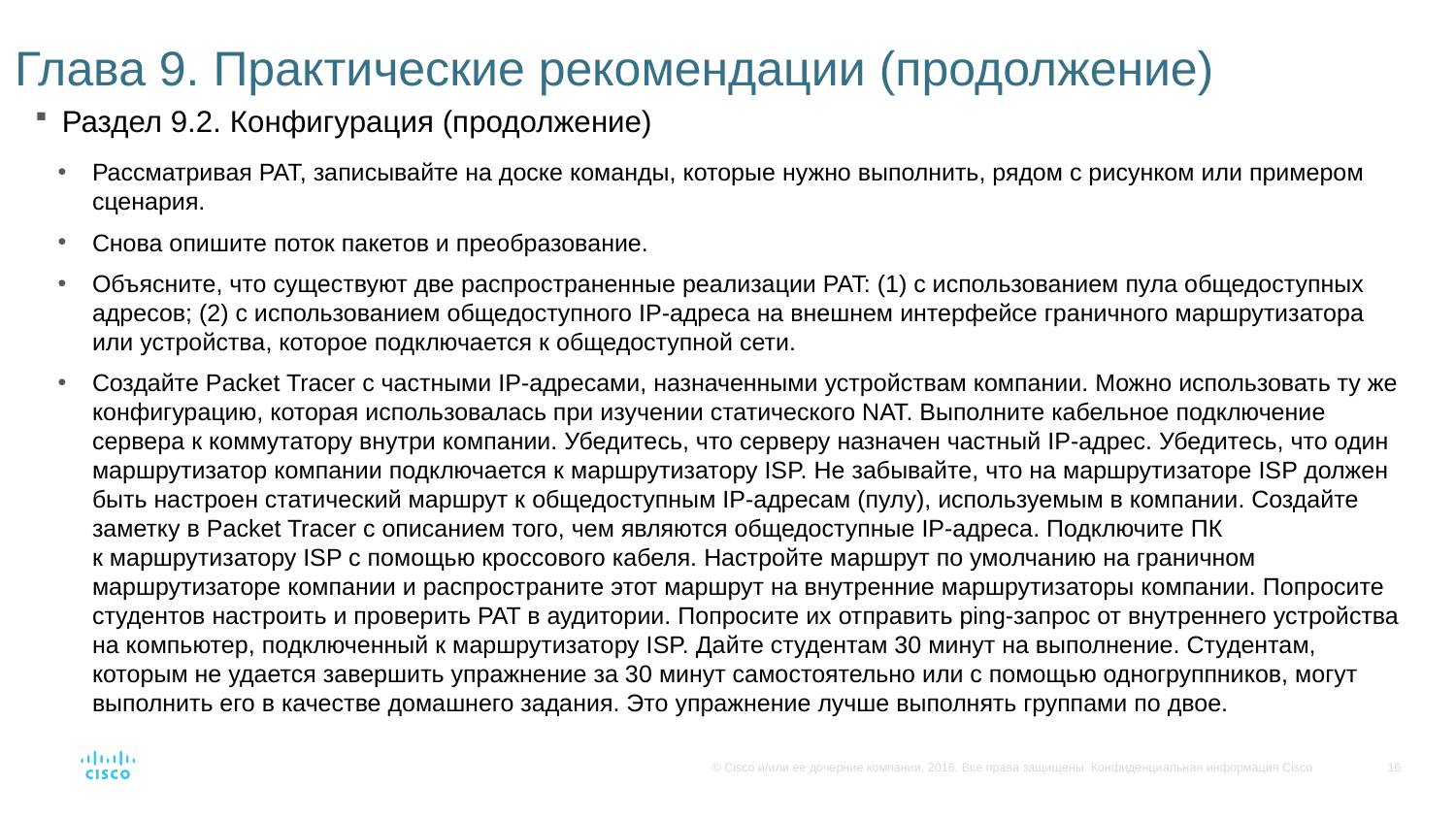

# Глава 9. Практические рекомендации (продолжение)
Раздел 9.2. Конфигурация (продолжение)
Рассматривая PAT, записывайте на доске команды, которые нужно выполнить, рядом с рисунком или примером сценария.
Снова опишите поток пакетов и преобразование.
Объясните, что существуют две распространенные реализации PAT: (1) с использованием пула общедоступных адресов; (2) с использованием общедоступного IP-адреса на внешнем интерфейсе граничного маршрутизатора или устройства, которое подключается к общедоступной сети.
Создайте Packet Tracer с частными IP-адресами, назначенными устройствам компании. Можно использовать ту же конфигурацию, которая использовалась при изучении статического NAT. Выполните кабельное подключение сервера к коммутатору внутри компании. Убедитесь, что серверу назначен частный IP-адрес. Убедитесь, что один маршрутизатор компании подключается к маршрутизатору ISP. Не забывайте, что на маршрутизаторе ISP должен быть настроен статический маршрут к общедоступным IP-адресам (пулу), используемым в компании. Создайте заметку в Packet Tracer с описанием того, чем являются общедоступные IP-адреса. Подключите ПК к маршрутизатору ISP с помощью кроссового кабеля. Настройте маршрут по умолчанию на граничном маршрутизаторе компании и распространите этот маршрут на внутренние маршрутизаторы компании. Попросите студентов настроить и проверить PAT в аудитории. Попросите их отправить ping-запрос от внутреннего устройства на компьютер, подключенный к маршрутизатору ISP. Дайте студентам 30 минут на выполнение. Студентам, которым не удается завершить упражнение за 30 минут самостоятельно или с помощью одногруппников, могут выполнить его в качестве домашнего задания. Это упражнение лучше выполнять группами по двое.